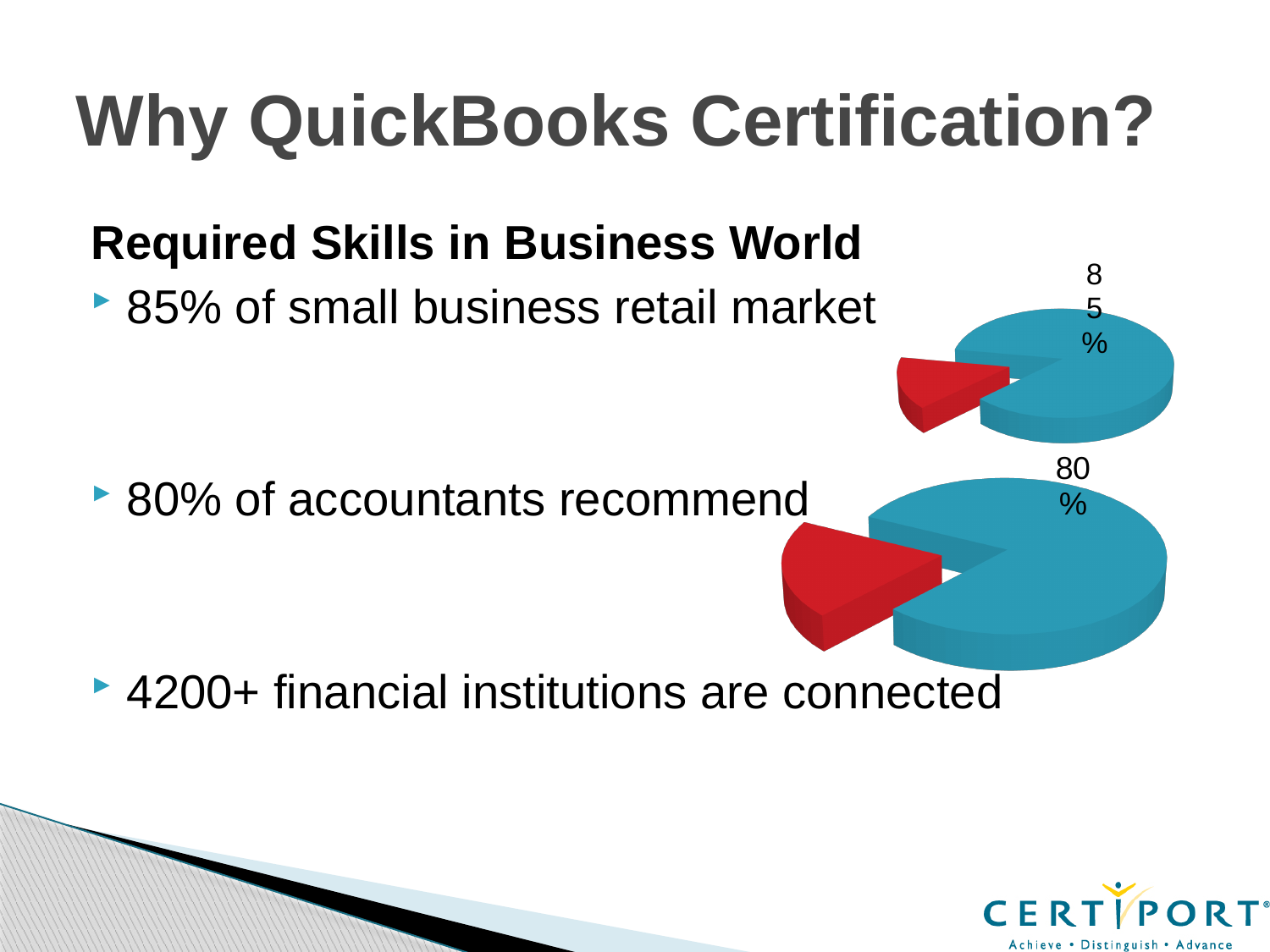

# Why QuickBooks Certification?
Required Skills in Business World
85% of small business retail market

80% of accountants recommend

4200+ financial institutions are connected

[unsupported chart]

[unsupported chart]